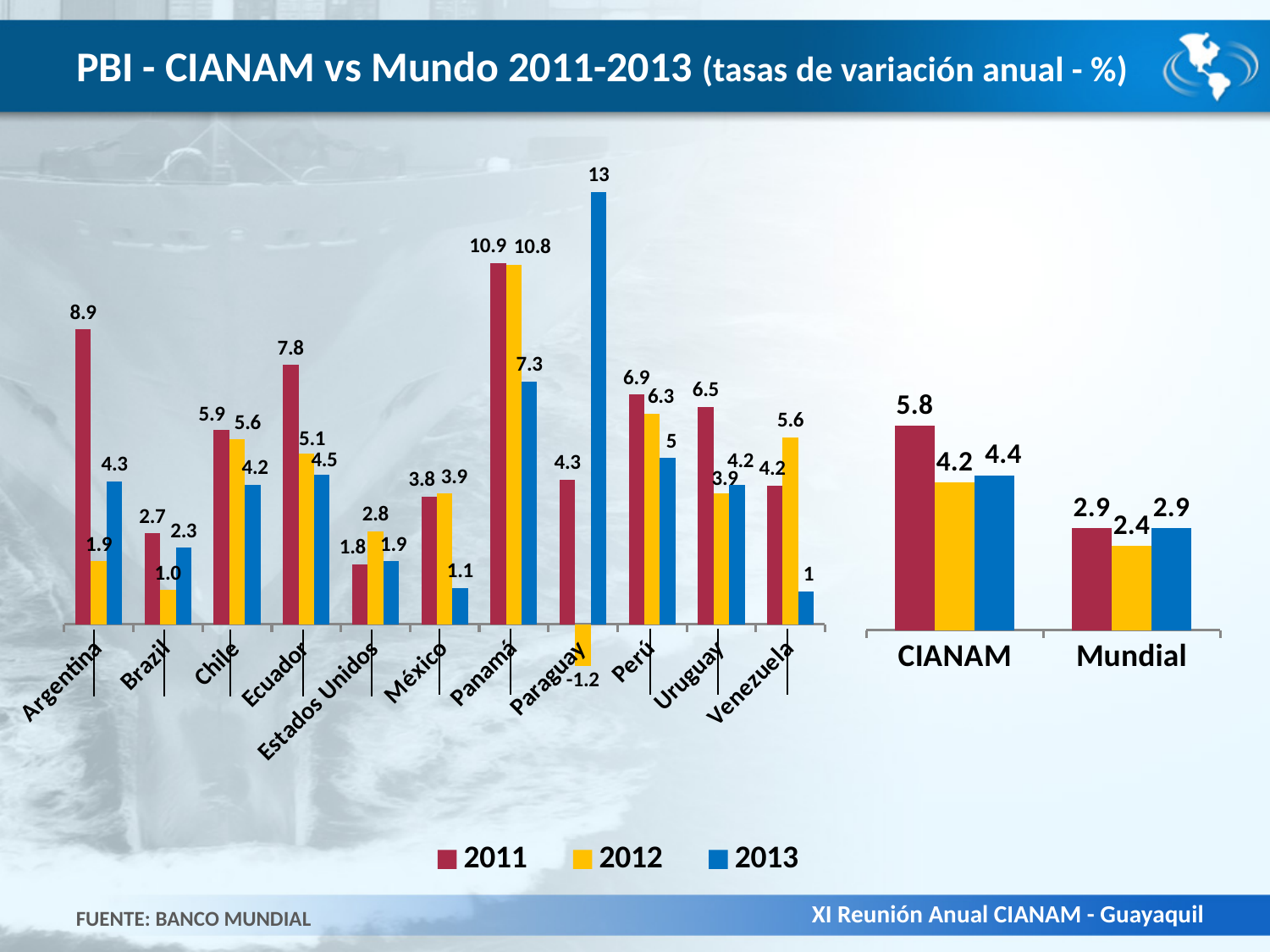

# PBI - CIANAM vs Mundo 2011-2013 (tasas de variación anual - %)

### Chart

| Category |  |  |  |
|---|---|---|---|
| CIANAM | 5.8 | 4.2 | 4.4 |
| Mundial | 2.9 | 2.4 | 2.9 |

### Chart

| Category | 2011 | 2012 | 2013 |
|---|---|---|---|
| Argentina | 8.86955390713084 | 1.89957810935846 | 4.3 |
| Brazil | 2.73280524173845 | 1.03103532417306 | 2.3 |
| Chile | 5.85067928164928 | 5.55537008027491 | 4.2 |
| Ecuador | 7.793004220618728 | 5.13578208666623 | 4.5 |
| Estados Unidos | 1.8 | 2.8 | 1.9000000000000001 |
| México | 3.839853797808708 | 3.936872206406479 | 1.1 |
| Panamá | 10.8606413469345 | 10.7952203732808 | 7.3 |
| Paraguay | 4.34240719362546 | -1.2389678459292799 | 13.0 |
| Perú | 6.903957370545388 | 6.330114656118368 | 5.0 |
| Uruguay | 6.530652065396602 | 3.935344106610179 | 4.2 |
| Venezuela | 4.176425359239298 | 5.625956975086386 | 1.0 |
FUENTE: BANCO MUNDIAL